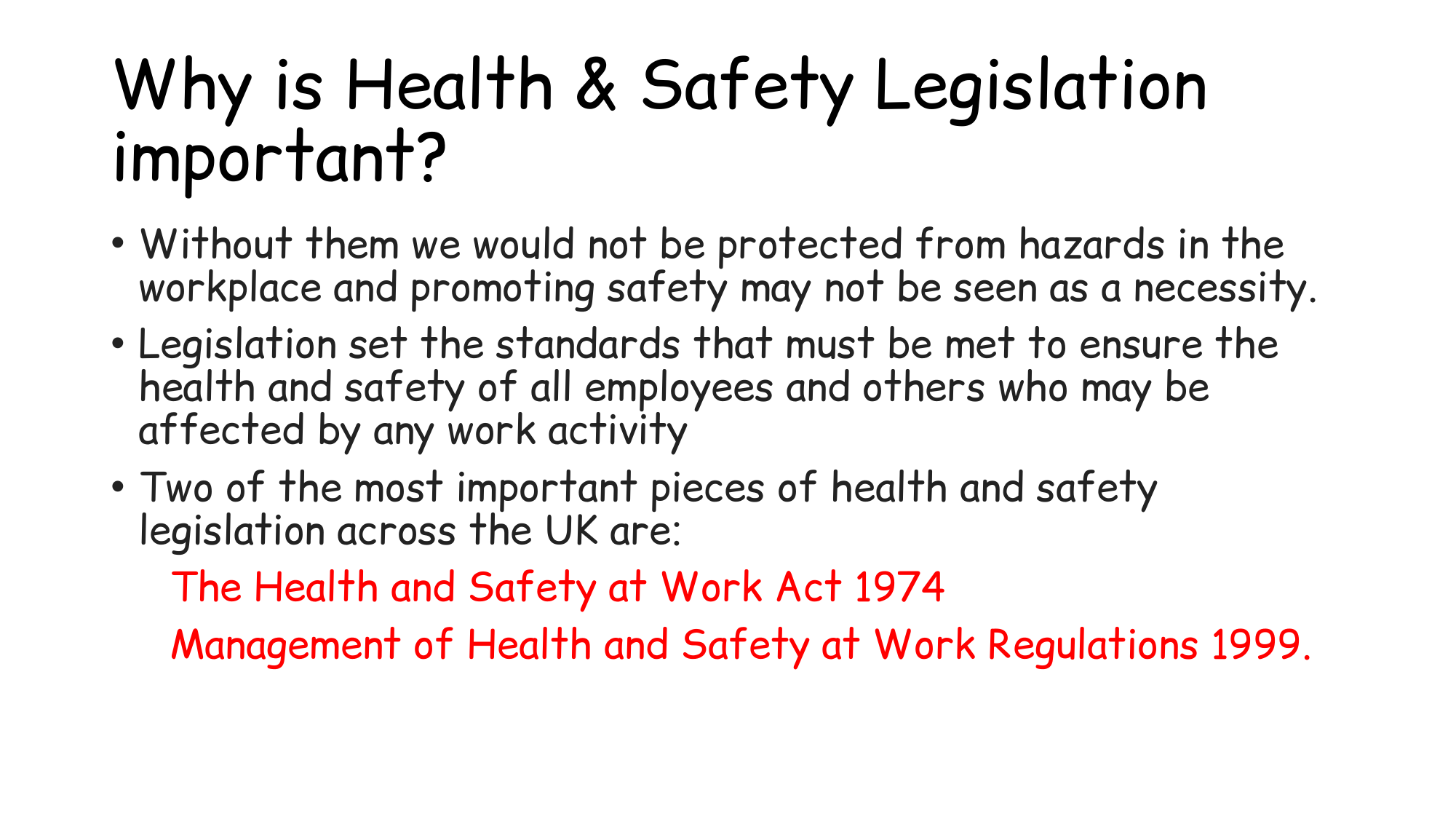

# Why is Health & Safety Legislation important?
Without them we would not be protected from hazards in the workplace and promoting safety may not be seen as a necessity.
Legislation set the standards that must be met to ensure the health and safety of all employees and others who may be affected by any work activity
Two of the most important pieces of health and safety legislation across the UK are:
     The Health and Safety at Work Act 1974
     Management of Health and Safety at Work Regulations 1999.